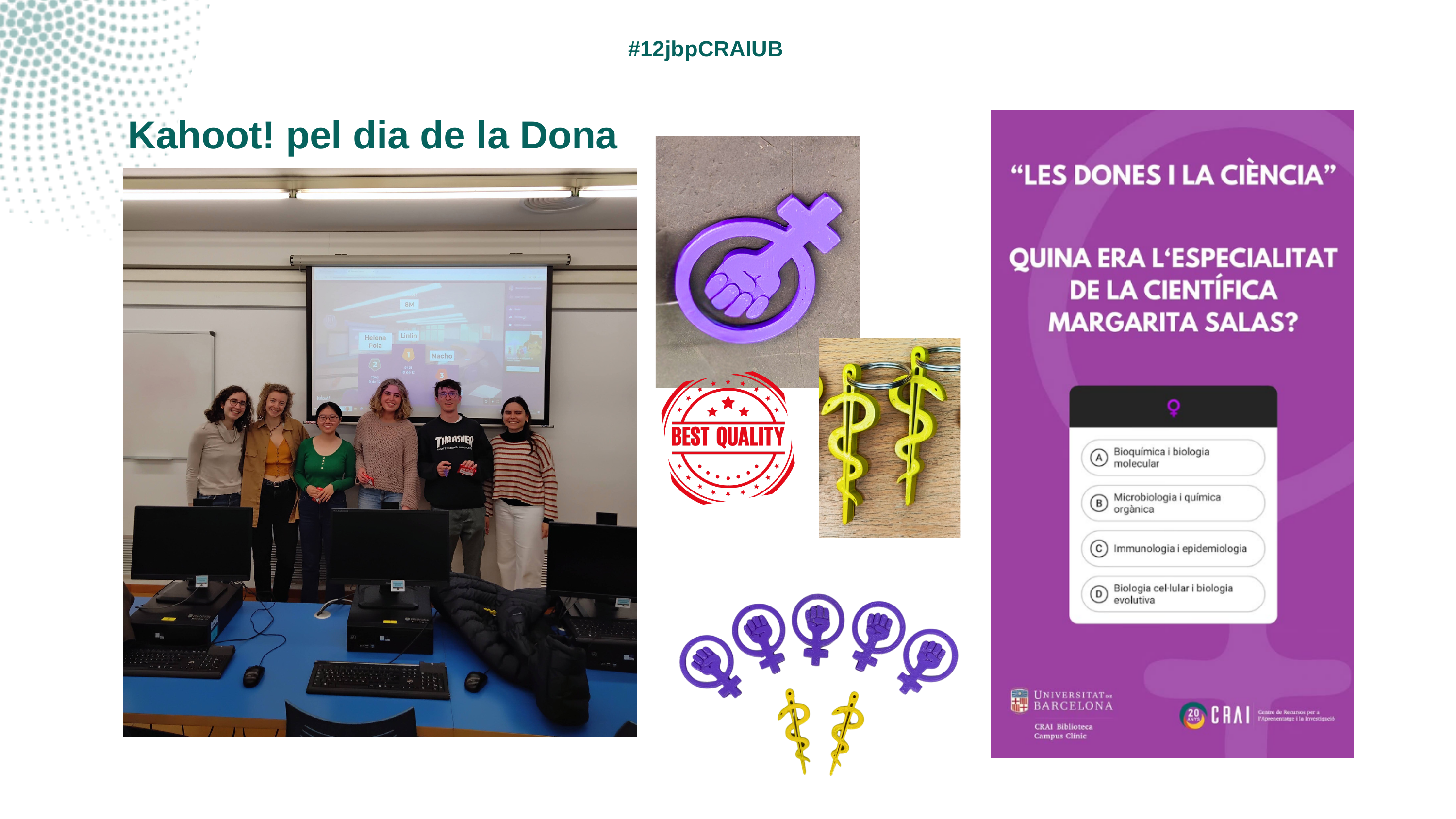

#12jbpCRAIUB
Kahoot! pel dia de la Dona